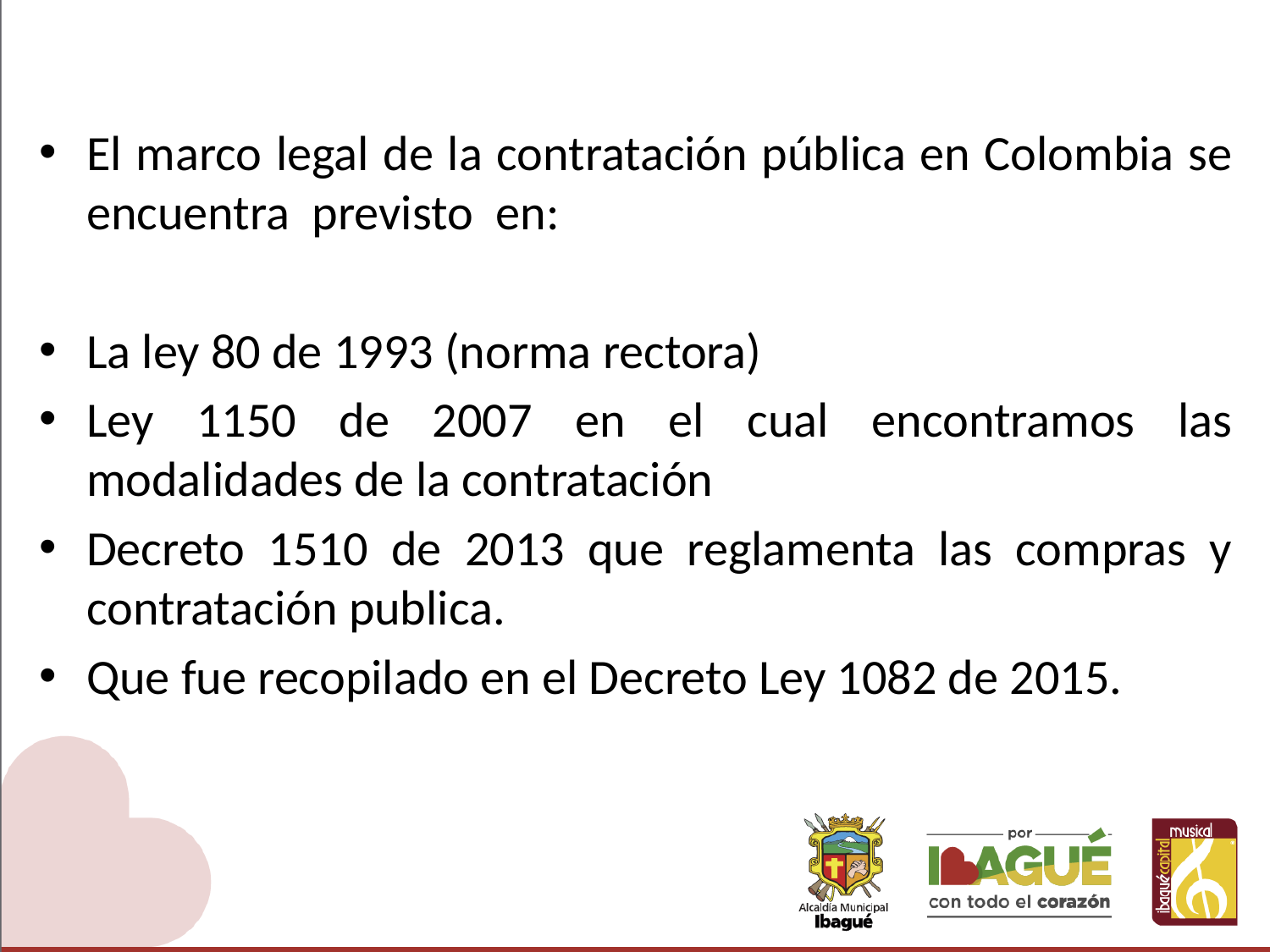

El marco legal de la contratación pública en Colombia se encuentra  previsto  en:

La ley 80 de 1993 (norma rectora)
Ley 1150 de 2007 en el cual encontramos las modalidades de la contratación
Decreto 1510 de 2013 que reglamenta las compras y contratación publica.
Que fue recopilado en el Decreto Ley 1082 de 2015.